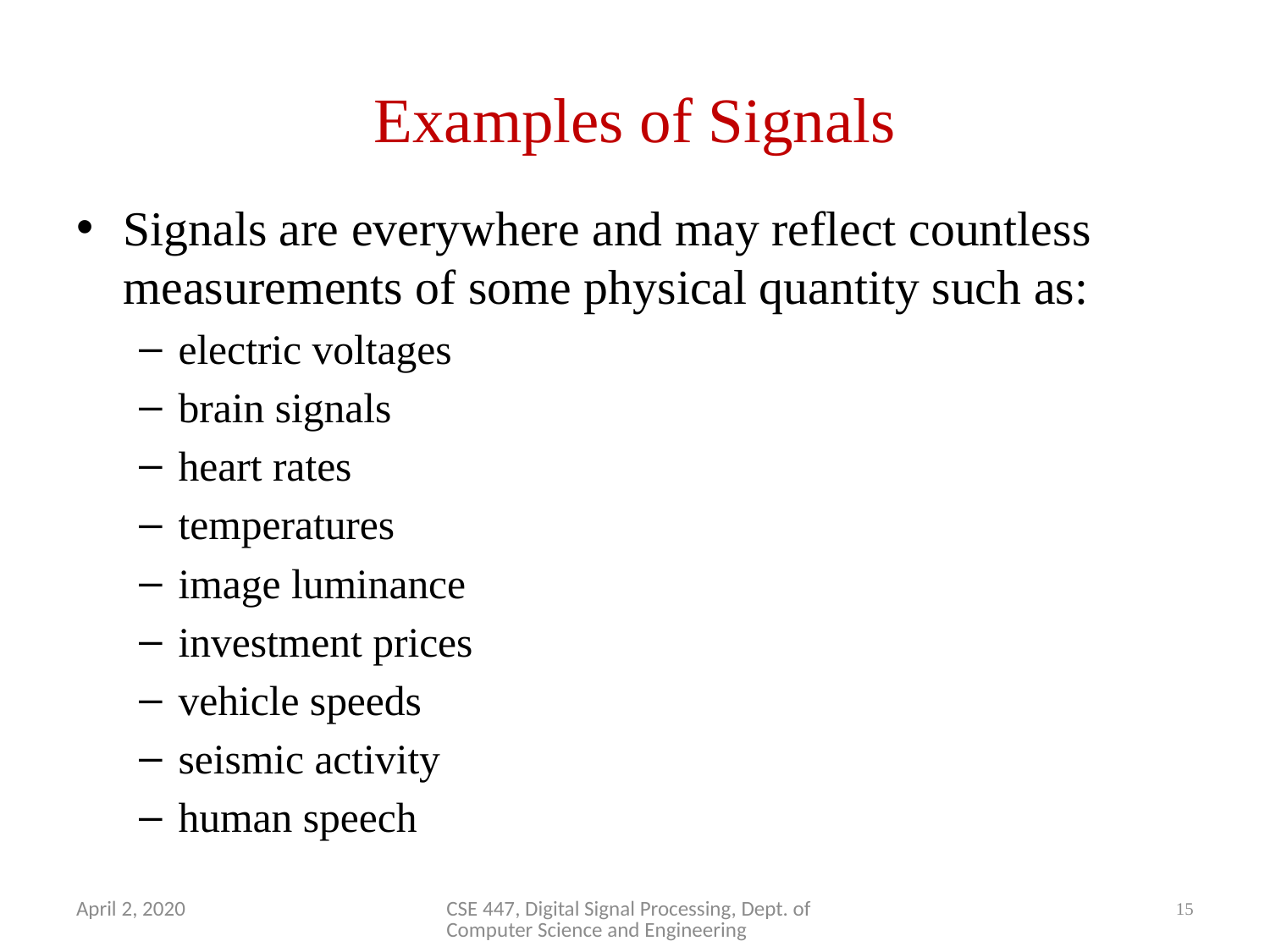

# Examples of Signals
Signals are everywhere and may reflect countless  measurements of some physical quantity such as:
electric voltages
brain signals
heart rates
temperatures
image luminance
investment prices
vehicle speeds
seismic activity
human speech
April 2, 2020
CSE 447, Digital Signal Processing, Dept. of Computer Science and Engineering
15